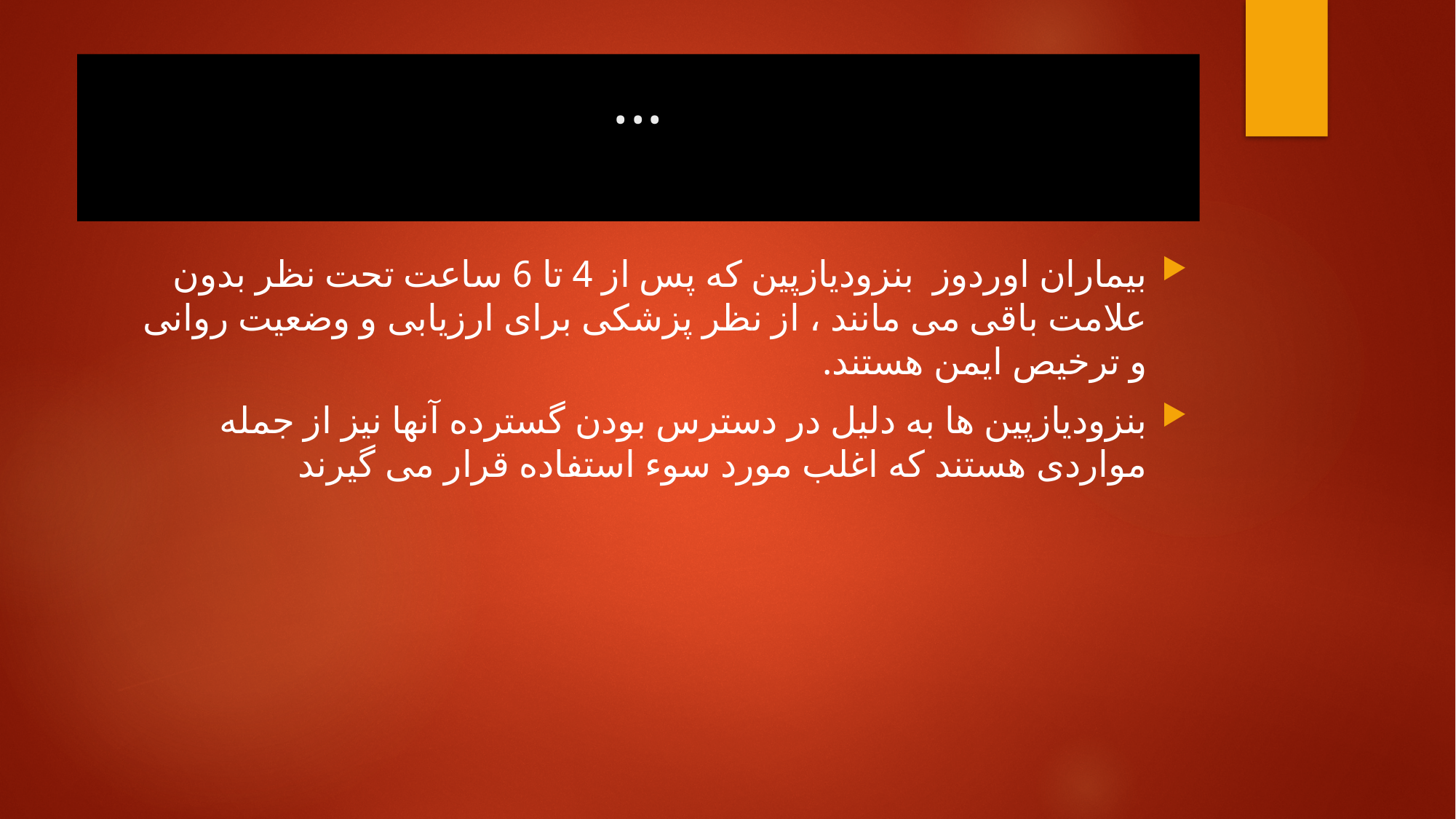

# ...
بیماران اوردوز  بنزودیازپین که پس از 4 تا 6 ساعت تحت نظر بدون علامت باقی می مانند ، از نظر پزشکی برای ارزیابی و وضعیت روانی و ترخیص ایمن هستند.
بنزودیازپین ها به دلیل در دسترس بودن گسترده آنها نیز از جمله مواردی هستند که اغلب مورد سوء استفاده قرار می گیرند